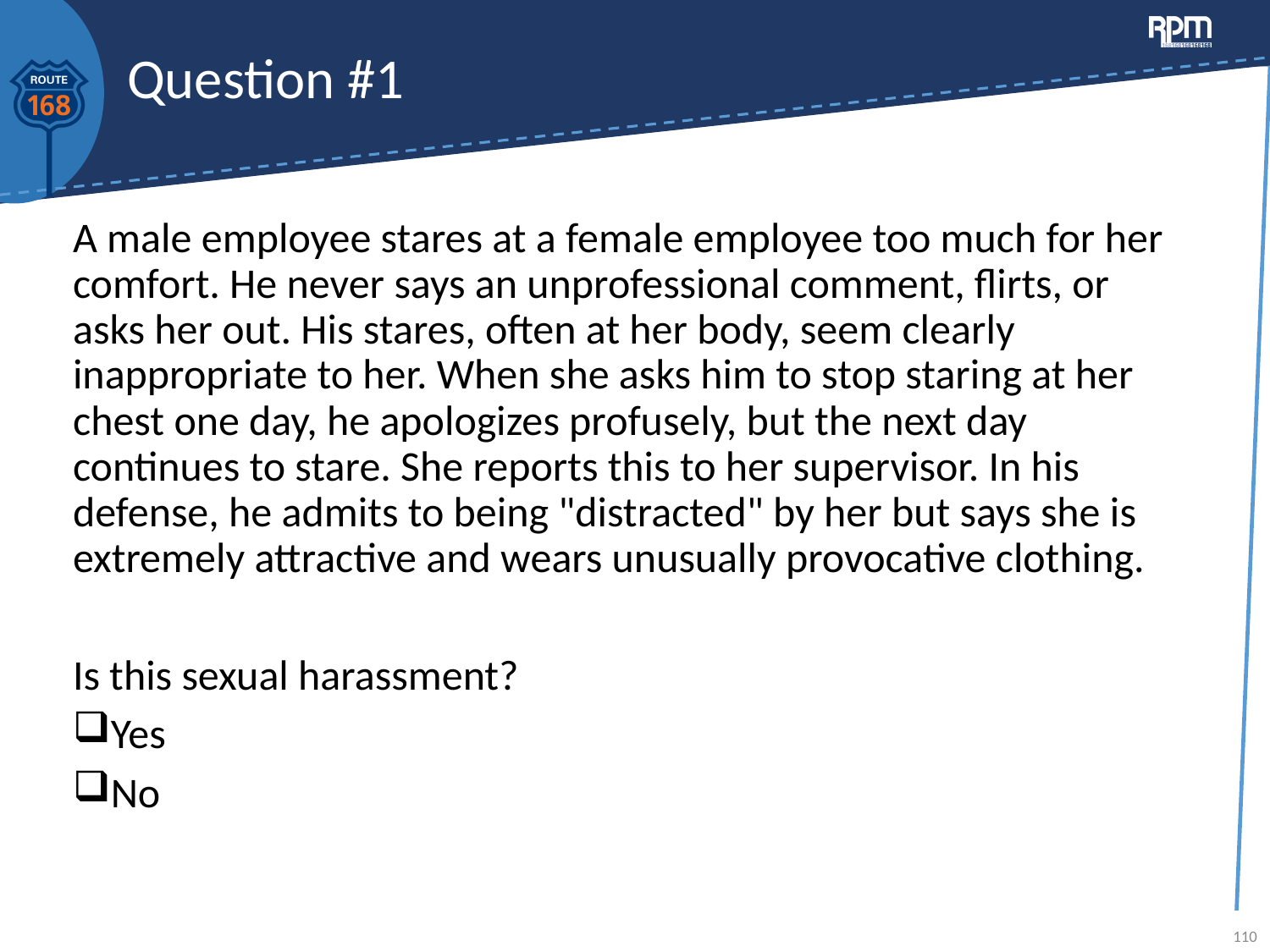

# Question #1
A male employee stares at a female employee too much for her comfort. He never says an unprofessional comment, flirts, or asks her out. His stares, often at her body, seem clearly inappropriate to her. When she asks him to stop staring at her chest one day, he apologizes profusely, but the next day continues to stare. She reports this to her supervisor. In his defense, he admits to being "distracted" by her but says she is extremely attractive and wears unusually provocative clothing.

Is this sexual harassment?
Yes
No
110